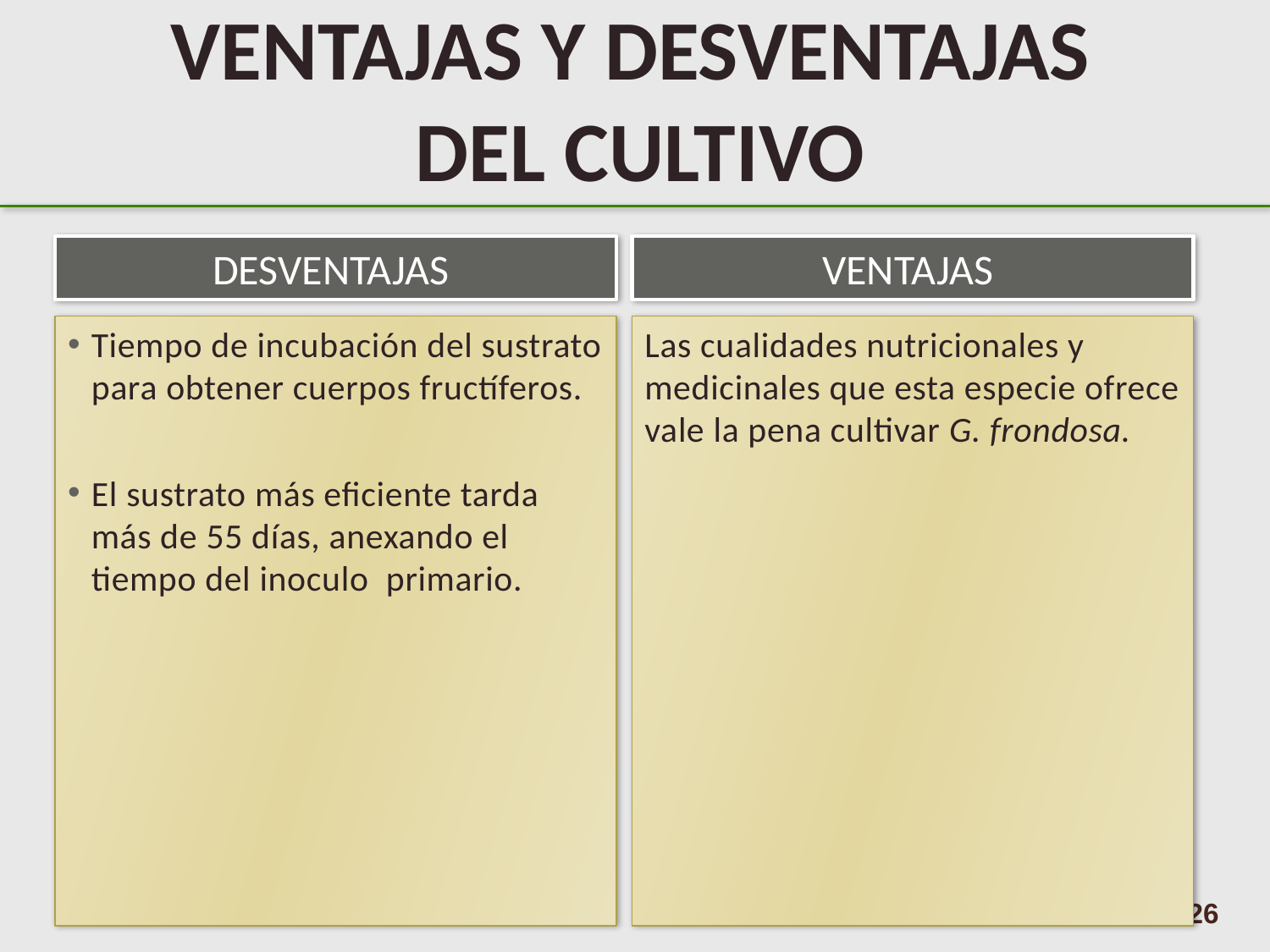

VENTAJAS Y DESVENTAJAS
DEL CULTIVO
DESVENTAJAS
VENTAJAS
Tiempo de incubación del sustrato para obtener cuerpos fructíferos.

El sustrato más eficiente tarda más de 55 días, anexando el tiempo del inoculo  primario.

Las cualidades nutricionales y medicinales que esta especie ofrece vale la pena cultivar G. frondosa.

26